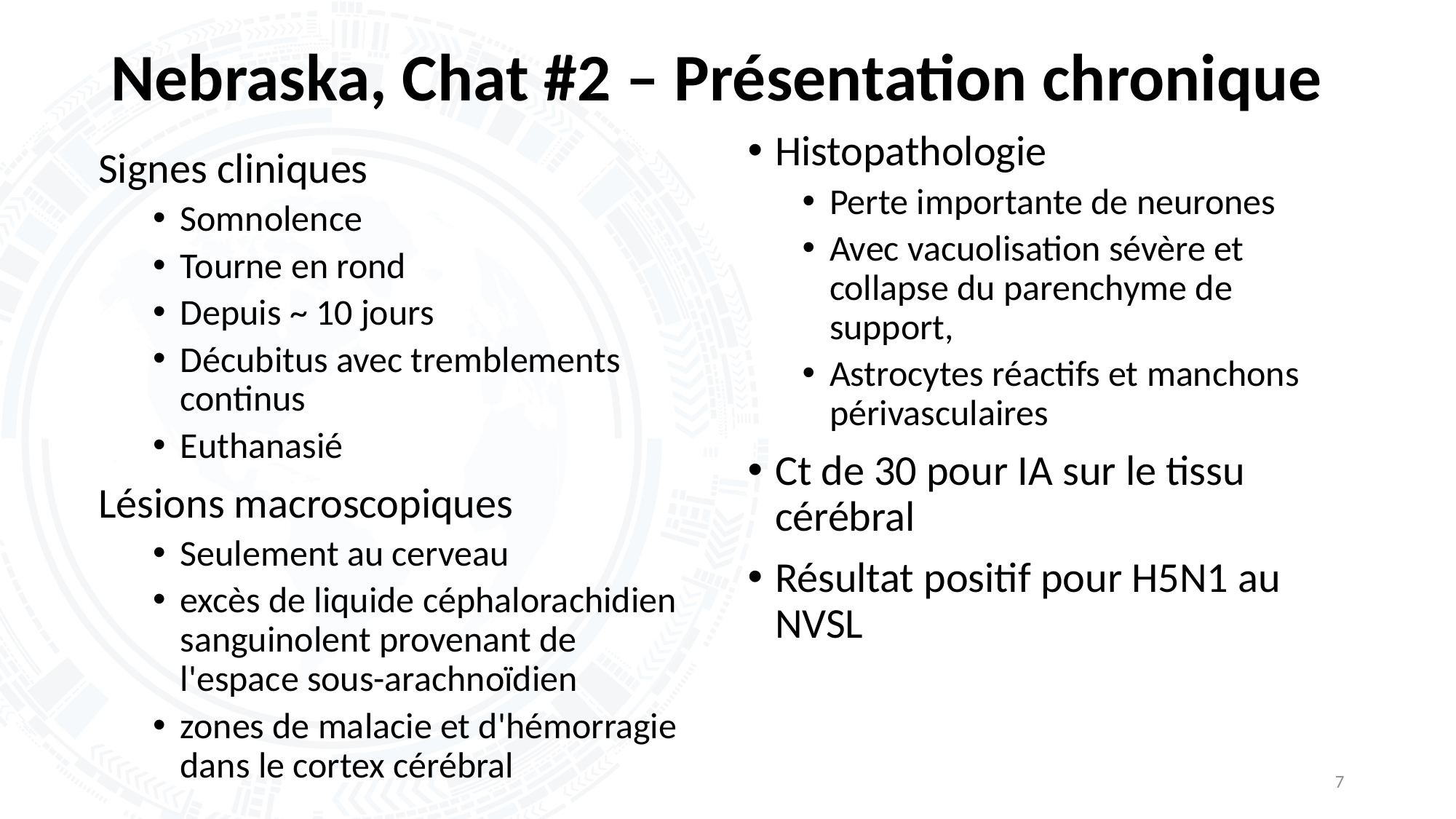

# Nebraska, Chat #2 – Présentation chronique
Histopathologie
Perte importante de neurones
Avec vacuolisation sévère et collapse du parenchyme de support,
Astrocytes réactifs et manchons périvasculaires
Ct de 30 pour IA sur le tissu cérébral
Résultat positif pour H5N1 au NVSL
Signes cliniques
Somnolence
Tourne en rond
Depuis ~ 10 jours
Décubitus avec tremblements continus
Euthanasié
Lésions macroscopiques
Seulement au cerveau
excès de liquide céphalorachidien sanguinolent provenant de l'espace sous-arachnoïdien
zones de malacie et d'hémorragie dans le cortex cérébral
7